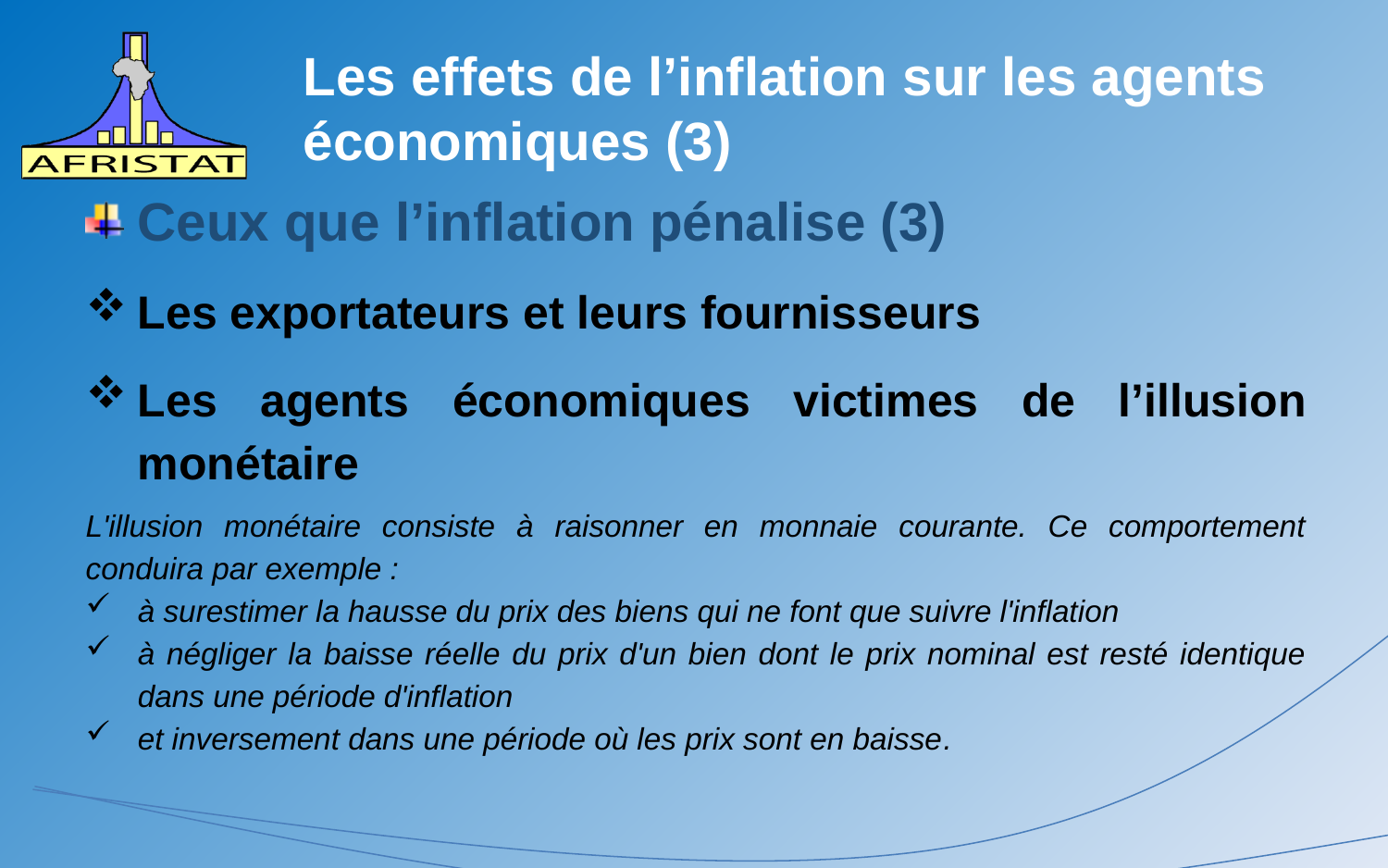

# Les effets de l’inflation sur les agents économiques (3)
Ceux que l’inflation pénalise (3)
Les exportateurs et leurs fournisseurs
Les agents économiques victimes de l’illusion monétaire
L'illusion monétaire consiste à raisonner en monnaie courante. Ce comportement conduira par exemple :
à surestimer la hausse du prix des biens qui ne font que suivre l'inflation
à négliger la baisse réelle du prix d'un bien dont le prix nominal est resté identique dans une période d'inflation
et inversement dans une période où les prix sont en baisse.